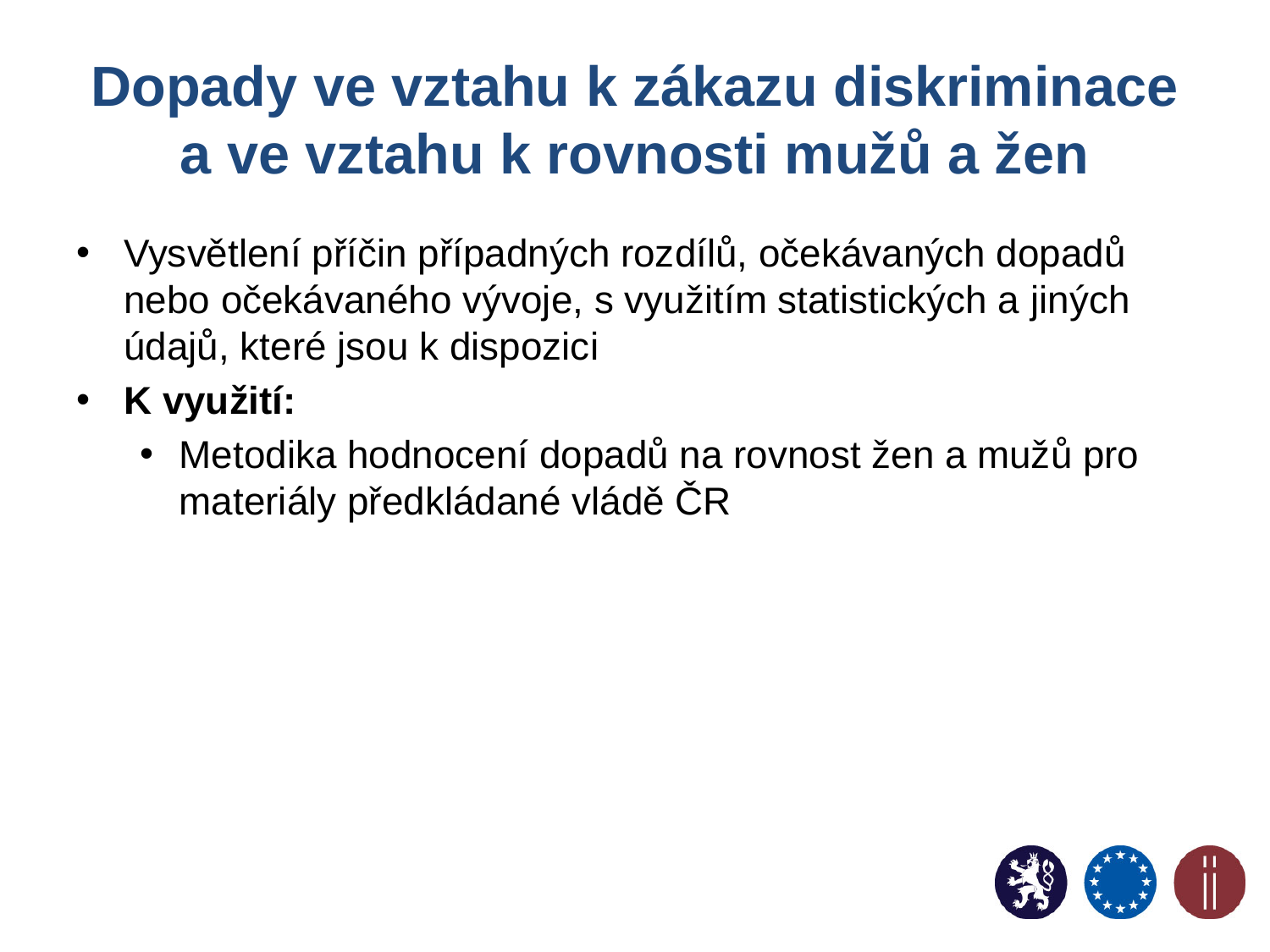

# Dopady ve vztahu k zákazu diskriminace a ve vztahu k rovnosti mužů a žen
Vysvětlení příčin případných rozdílů, očekávaných dopadů nebo očekávaného vývoje, s využitím statistických a jiných údajů, které jsou k dispozici
K využití:
Metodika hodnocení dopadů na rovnost žen a mužů pro materiály předkládané vládě ČR